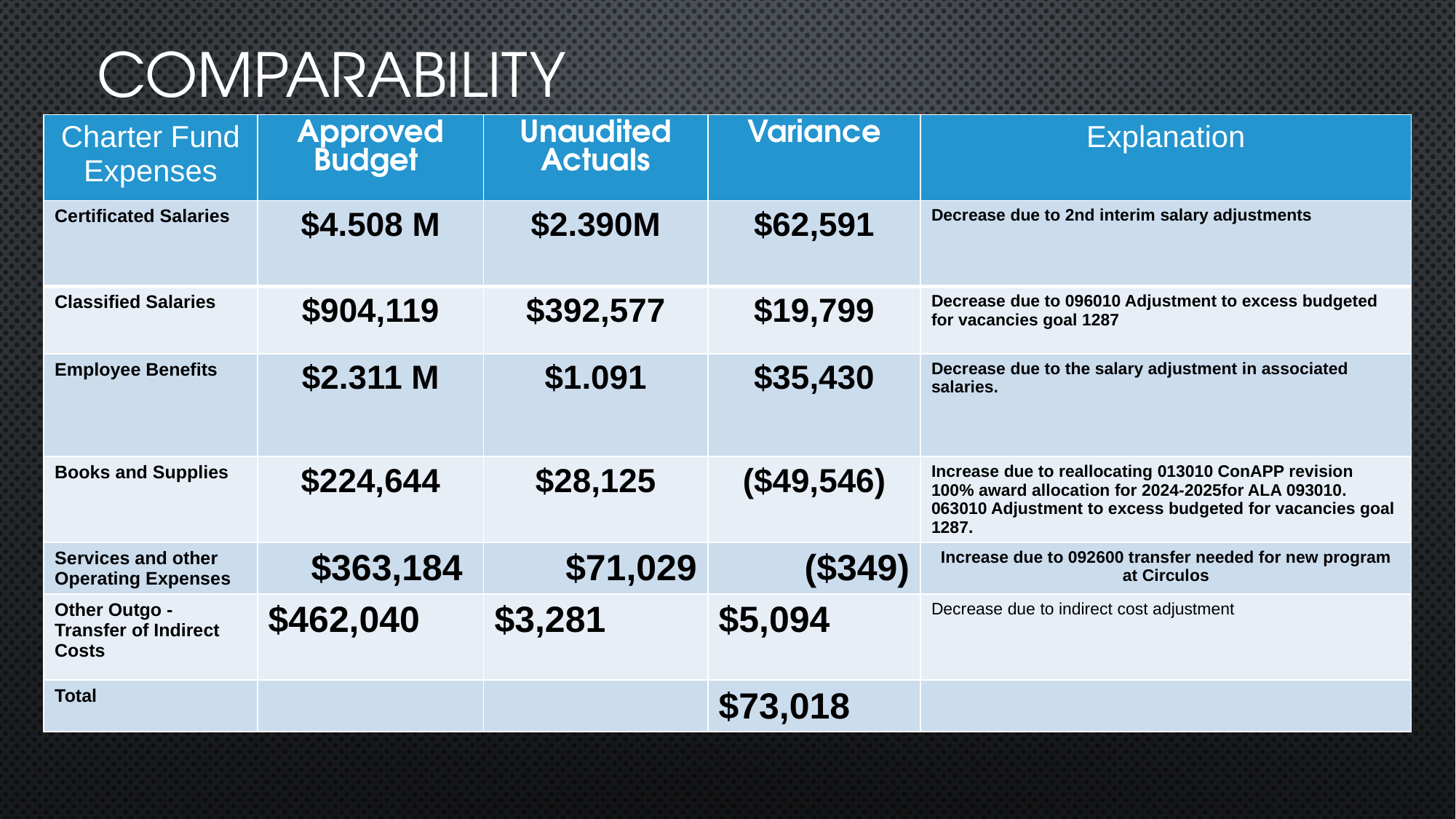

# COMPARABILITY
| Charter Fund Expenses | Approved Budget | Unaudited Actuals | Variance | Explanation |
| --- | --- | --- | --- | --- |
| Certificated Salaries | $4.508 M | $2.390M | $62,591 | Decrease due to 2nd interim salary adjustments |
| Classified Salaries | $904,119 | $392,577 | $19,799 | Decrease due to 096010 Adjustment to excess budgeted for vacancies goal 1287 |
| Employee Benefits | $2.311 M | $1.091 | $35,430 | Decrease due to the salary adjustment in associated salaries. |
| Books and Supplies | $224,644 | $28,125 | ($49,546) | Increase due to reallocating 013010 ConAPP revision 100% award allocation for 2024-2025for ALA 093010. 063010 Adjustment to excess budgeted for vacancies goal 1287. |
| Services and other Operating Expenses | $363,184 | $71,029 | ($349) | Increase due to 092600 transfer needed for new program at Circulos |
| Other Outgo - Transfer of Indirect Costs | $462,040 | $3,281 | $5,094 | Decrease due to indirect cost adjustment |
| Total |  |  | $73,018 |  |